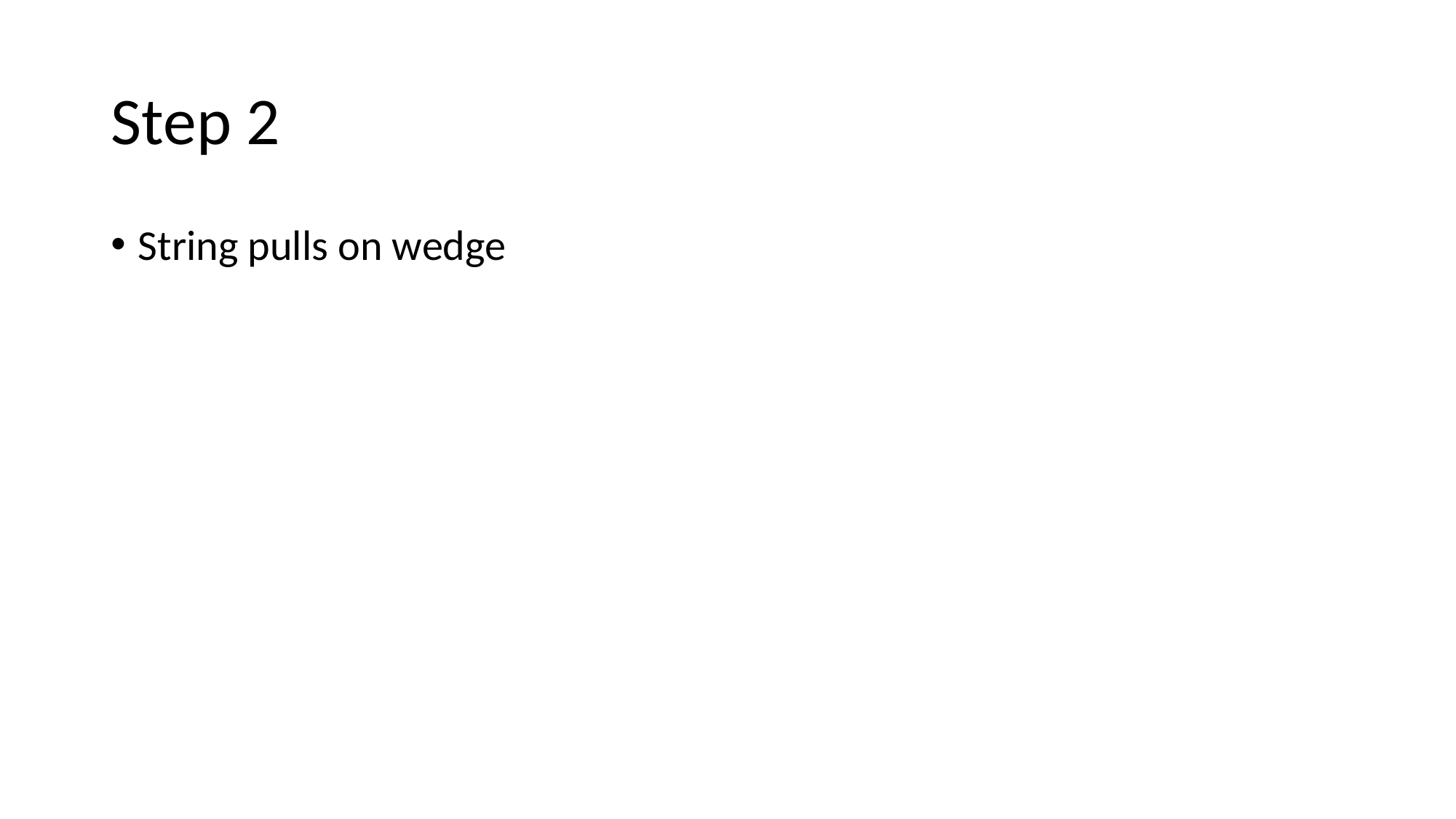

# Step 2
String pulls on wedge